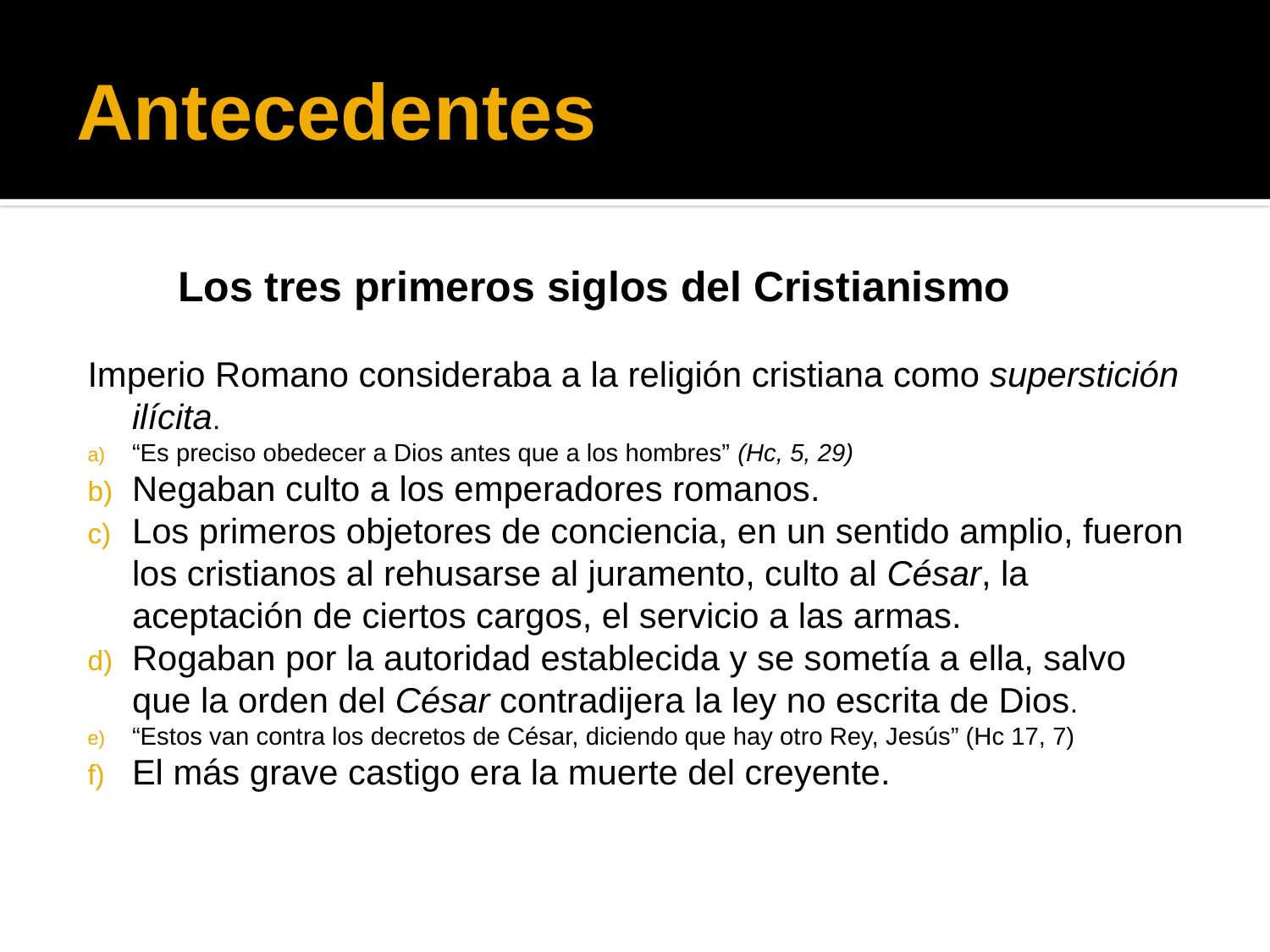

# Antecedentes
Los tres primeros siglos del Cristianismo

Imperio Romano consideraba a la religión cristiana como superstición ilícita.
“Es preciso obedecer a Dios antes que a los hombres” (Hc, 5, 29)
Negaban culto a los emperadores romanos.
Los primeros objetores de conciencia, en un sentido amplio, fueron los cristianos al rehusarse al juramento, culto al César, la aceptación de ciertos cargos, el servicio a las armas.
Rogaban por la autoridad establecida y se sometía a ella, salvo que la orden del César contradijera la ley no escrita de Dios.
“Estos van contra los decretos de César, diciendo que hay otro Rey, Jesús” (Hc 17, 7)
El más grave castigo era la muerte del creyente.